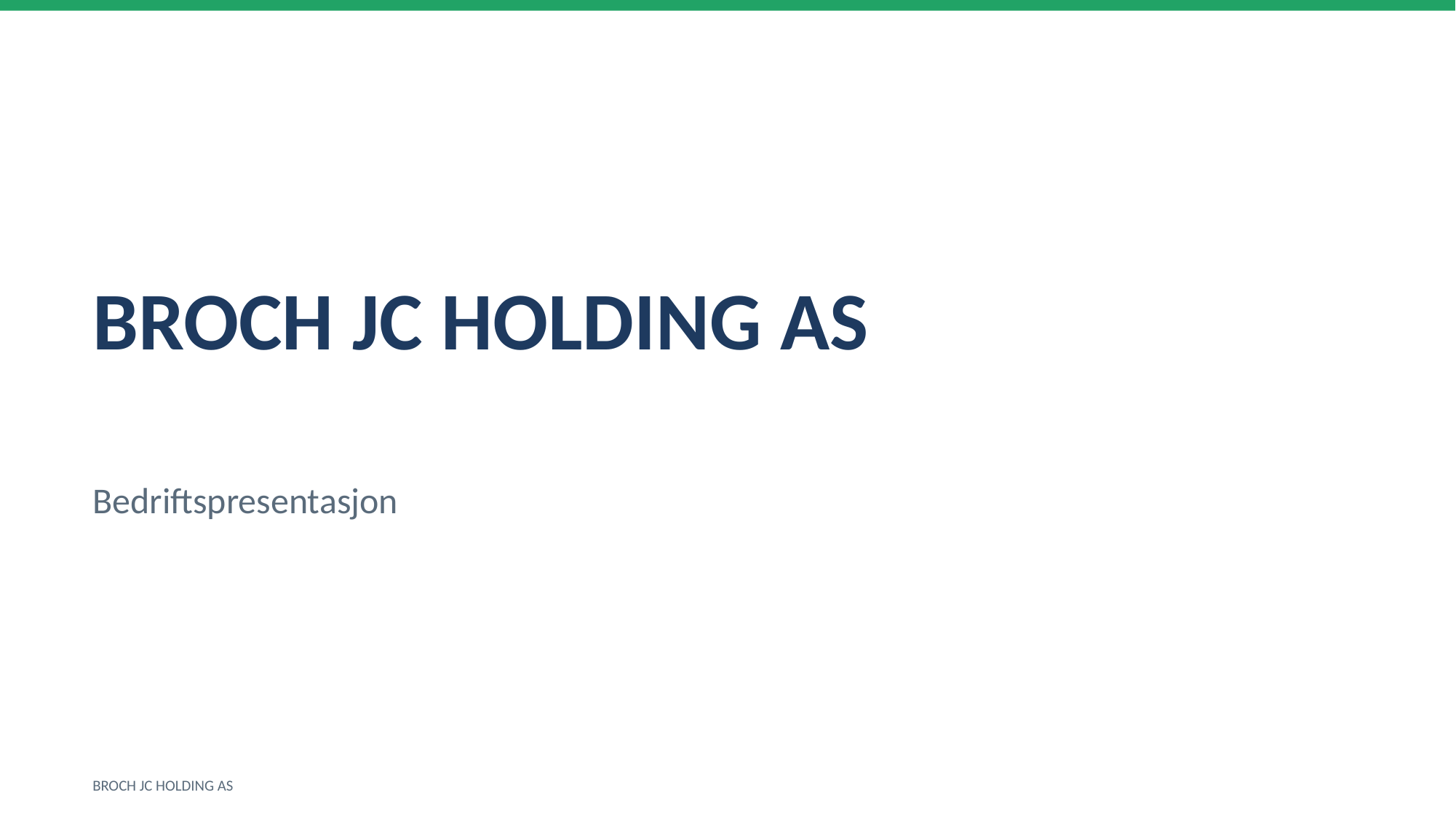

BROCH JC HOLDING AS
Bedriftspresentasjon
BROCH JC HOLDING AS